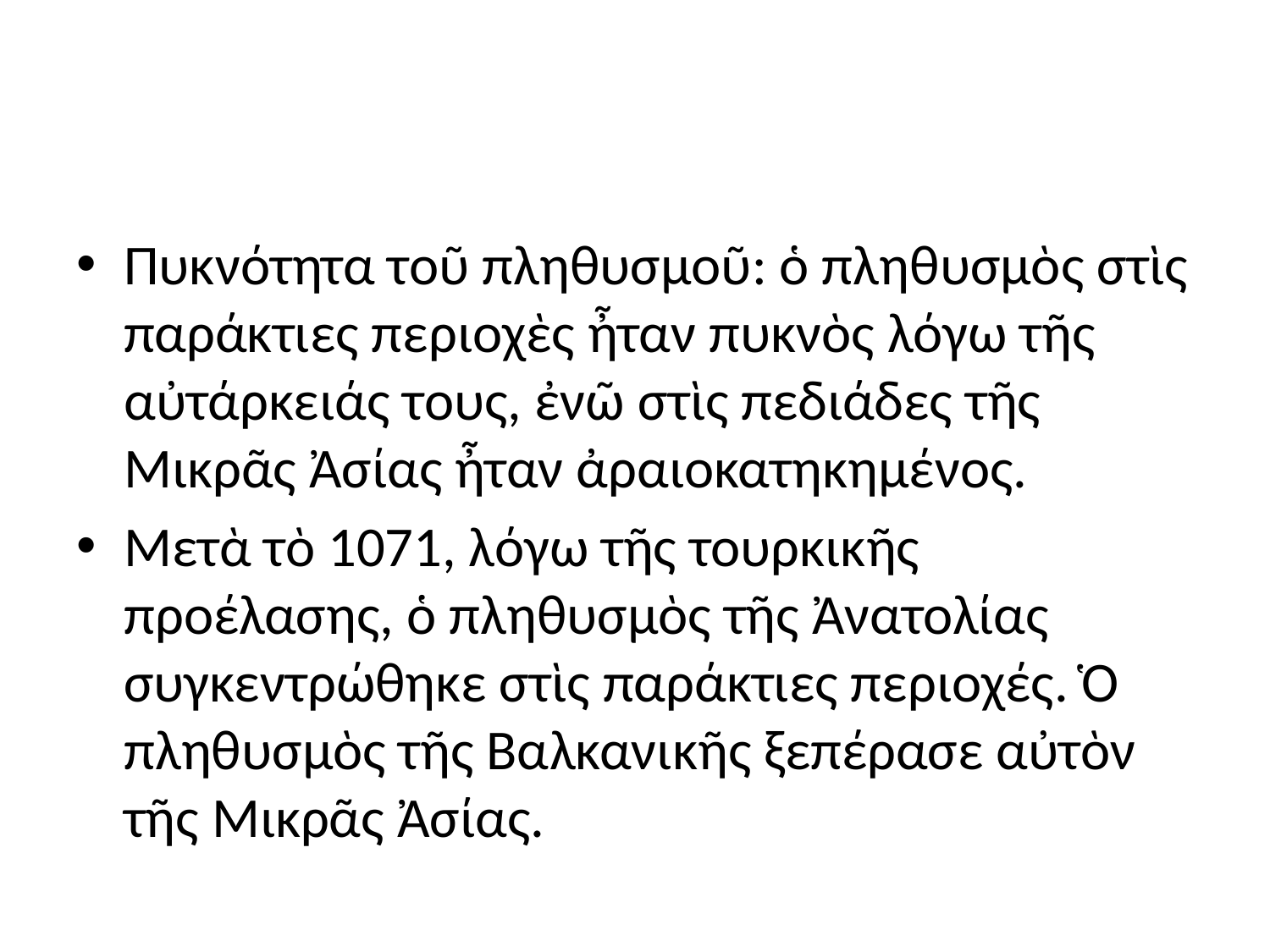

#
Πυκνότητα τοῦ πληθυσμοῦ: ὁ πληθυσμὸς στὶς παράκτιες περιοχὲς ἦταν πυκνὸς λόγω τῆς αὐτάρκειάς τους, ἐνῶ στὶς πεδιάδες τῆς Μικρᾶς Ἀσίας ἦταν ἀραιοκατηκημένος.
Μετὰ τὸ 1071, λόγω τῆς τουρκικῆς προέλασης, ὁ πληθυσμὸς τῆς Ἀνατολίας συγκεντρώθηκε στὶς παράκτιες περιοχές. Ὁ πληθυσμὸς τῆς Βαλκανικῆς ξεπέρασε αὐτὸν τῆς Μικρᾶς Ἀσίας.